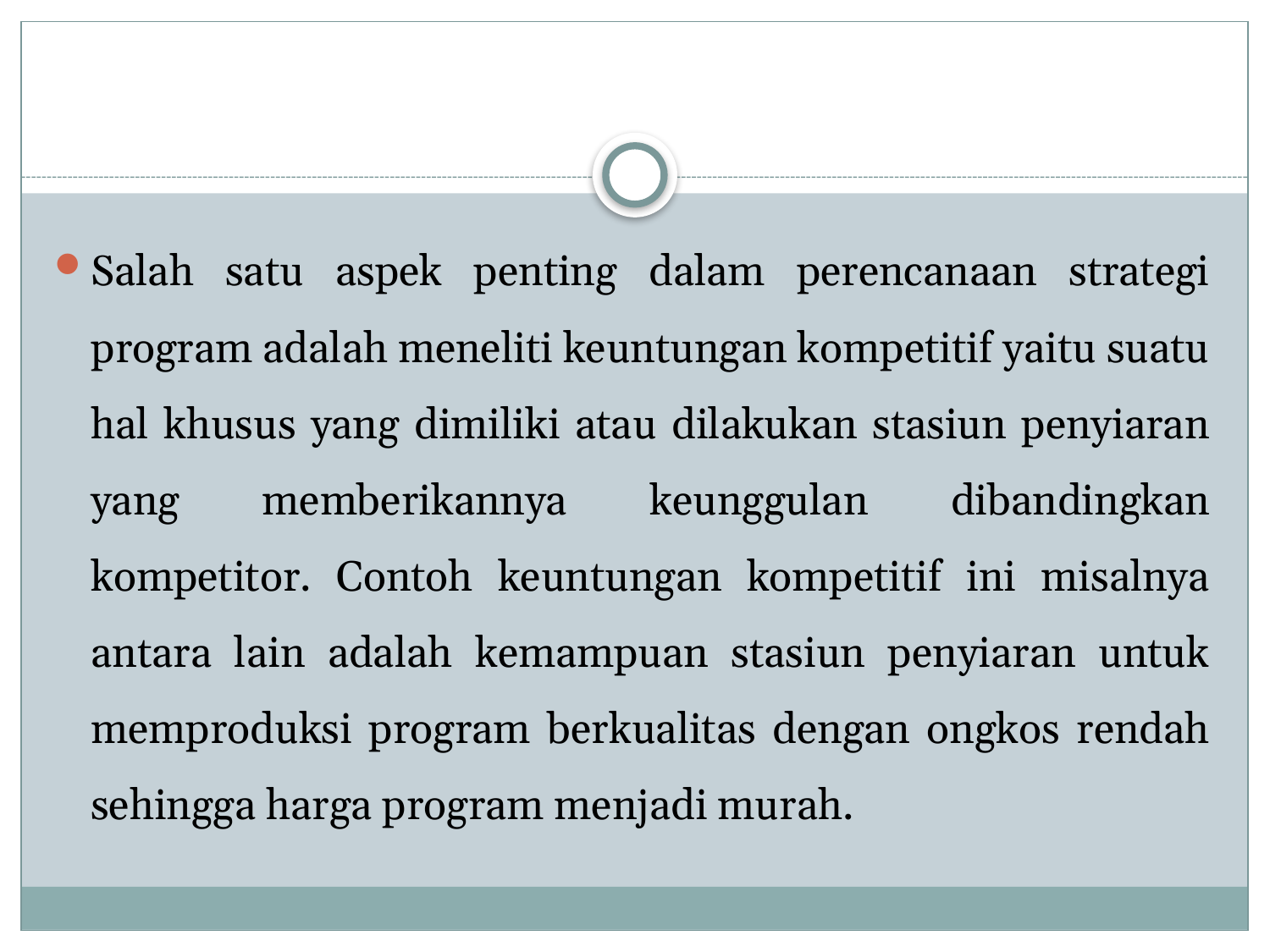

#
Salah satu aspek penting dalam perencanaan strategi program adalah meneliti keuntungan kompetitif yaitu suatu hal khusus yang dimiliki atau dilakukan stasiun penyiaran yang memberikannya keunggulan dibandingkan kompetitor. Contoh keuntungan kompetitif ini misalnya antara lain adalah kemampuan stasiun penyiaran untuk memproduksi program berkualitas dengan ongkos rendah sehingga harga program menjadi murah.